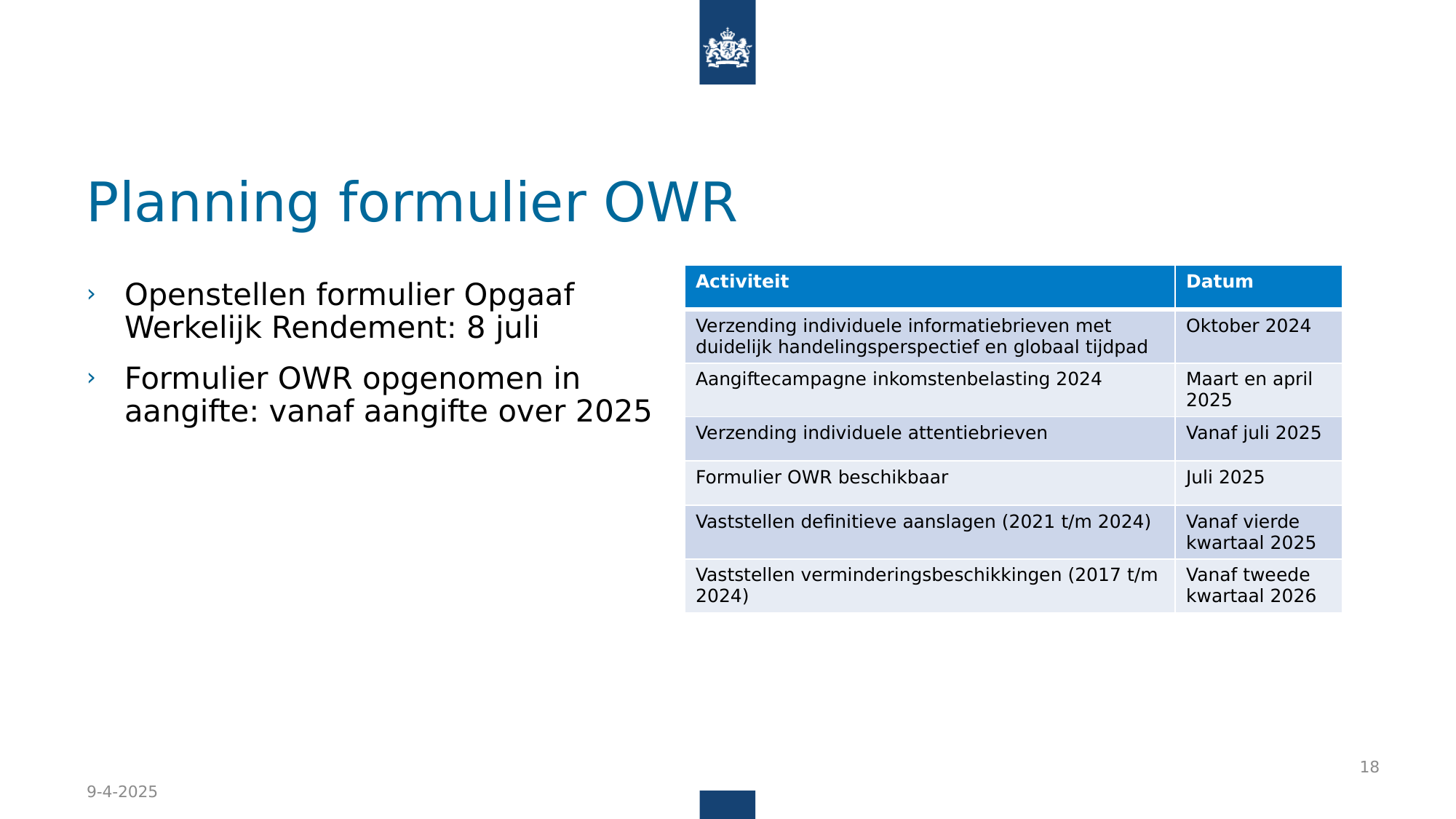

# Planning formulier OWR
| Activiteit | Datum |
| --- | --- |
| Verzending individuele informatiebrieven met duidelijk handelingsperspectief en globaal tijdpad | Oktober 2024 |
| Aangiftecampagne inkomstenbelasting 2024 | Maart en april 2025 |
| Verzending individuele attentiebrieven | Vanaf juli 2025 |
| Formulier OWR beschikbaar | Juli 2025 |
| Vaststellen definitieve aanslagen (2021 t/m 2024) | Vanaf vierde kwartaal 2025 |
| Vaststellen verminderingsbeschikkingen (2017 t/m 2024) | Vanaf tweede kwartaal 2026 |
Openstellen formulier Opgaaf Werkelijk Rendement: 8 juli
Formulier OWR opgenomen in aangifte: vanaf aangifte over 2025

18
9-4-2025